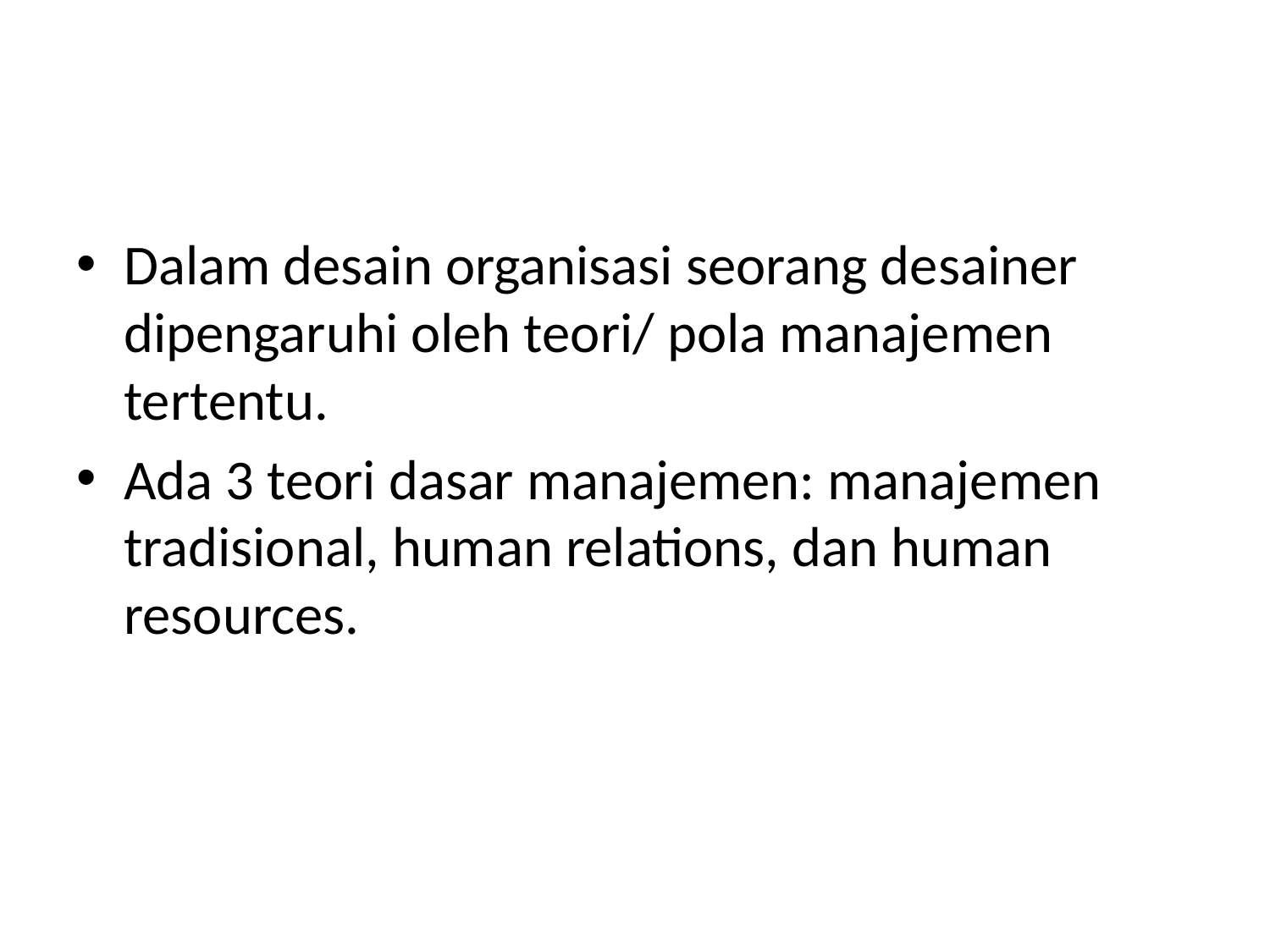

Dalam desain organisasi seorang desainer dipengaruhi oleh teori/ pola manajemen tertentu.
Ada 3 teori dasar manajemen: manajemen tradisional, human relations, dan human resources.